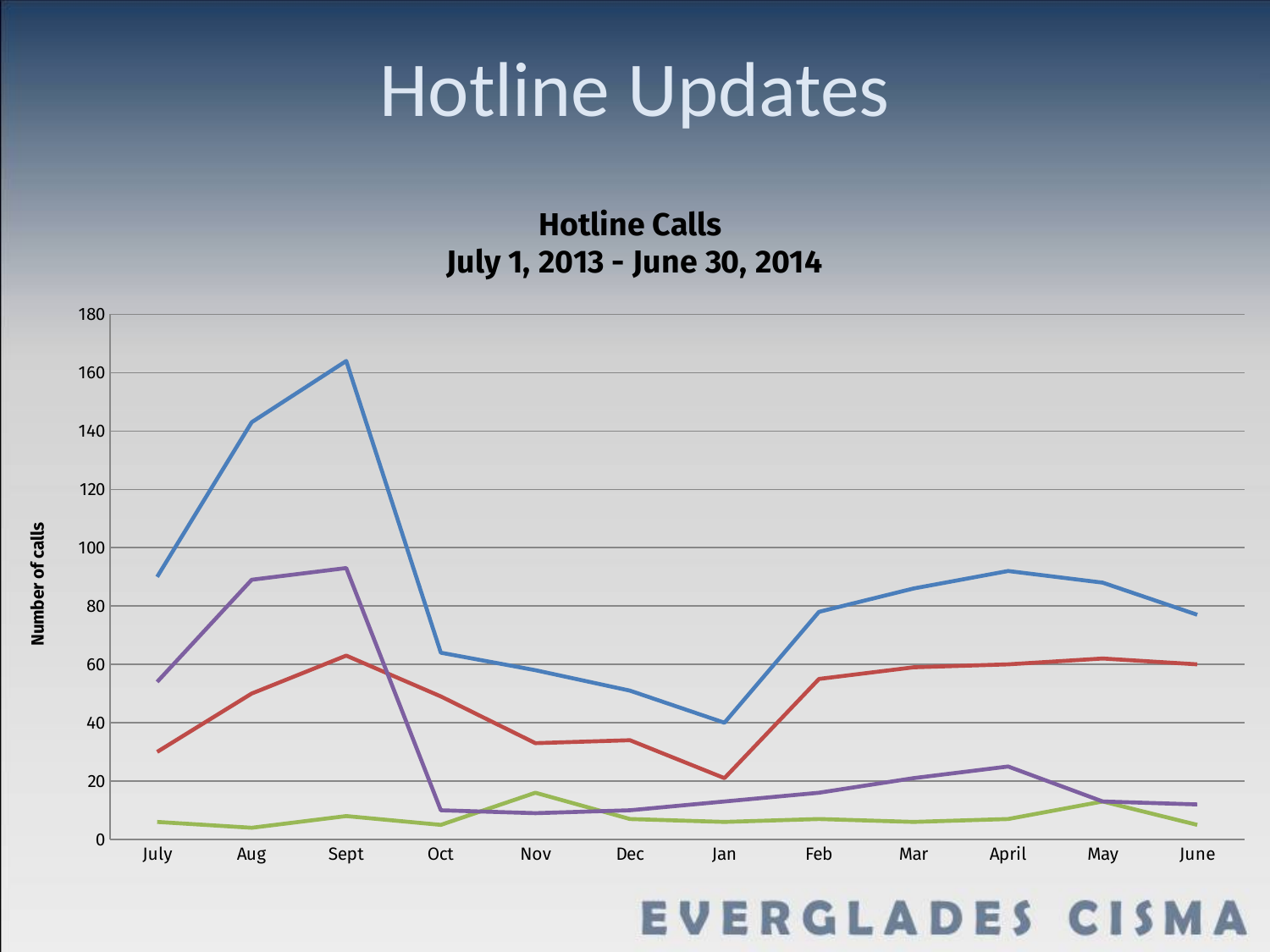

# Hotline Updates

### Chart: Hotline Calls
July 1, 2013 - June 30, 2014

| Category | Actual calls | Observation reports | Pet amnesty | Other |
|---|---|---|---|---|
| July | 90.0 | 30.0 | 6.0 | 54.0 |
| Aug | 143.0 | 50.0 | 4.0 | 89.0 |
| Sept | 164.0 | 63.0 | 8.0 | 93.0 |
| Oct | 64.0 | 49.0 | 5.0 | 10.0 |
| Nov | 58.0 | 33.0 | 16.0 | 9.0 |
| Dec | 51.0 | 34.0 | 7.0 | 10.0 |
| Jan | 40.0 | 21.0 | 6.0 | 13.0 |
| Feb | 78.0 | 55.0 | 7.0 | 16.0 |
| Mar | 86.0 | 59.0 | 6.0 | 21.0 |
| April | 92.0 | 60.0 | 7.0 | 25.0 |
| May | 88.0 | 62.0 | 13.0 | 13.0 |
| June | 77.0 | 60.0 | 5.0 | 12.0 |